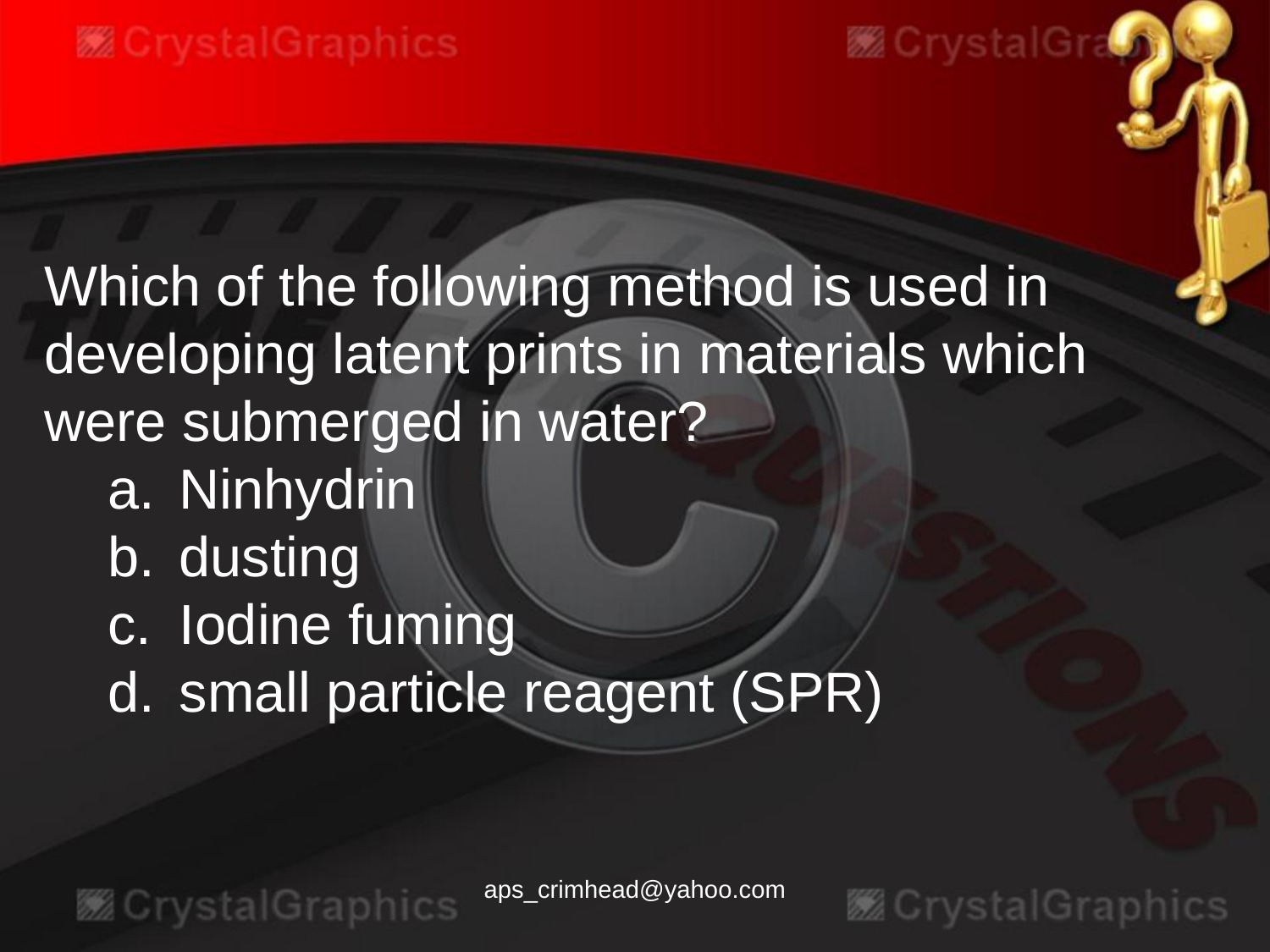

Which of the following method is used in developing latent prints in materials which were submerged in water?
Ninhydrin
dusting
Iodine fuming
small particle reagent (SPR)
aps_crimhead@yahoo.com